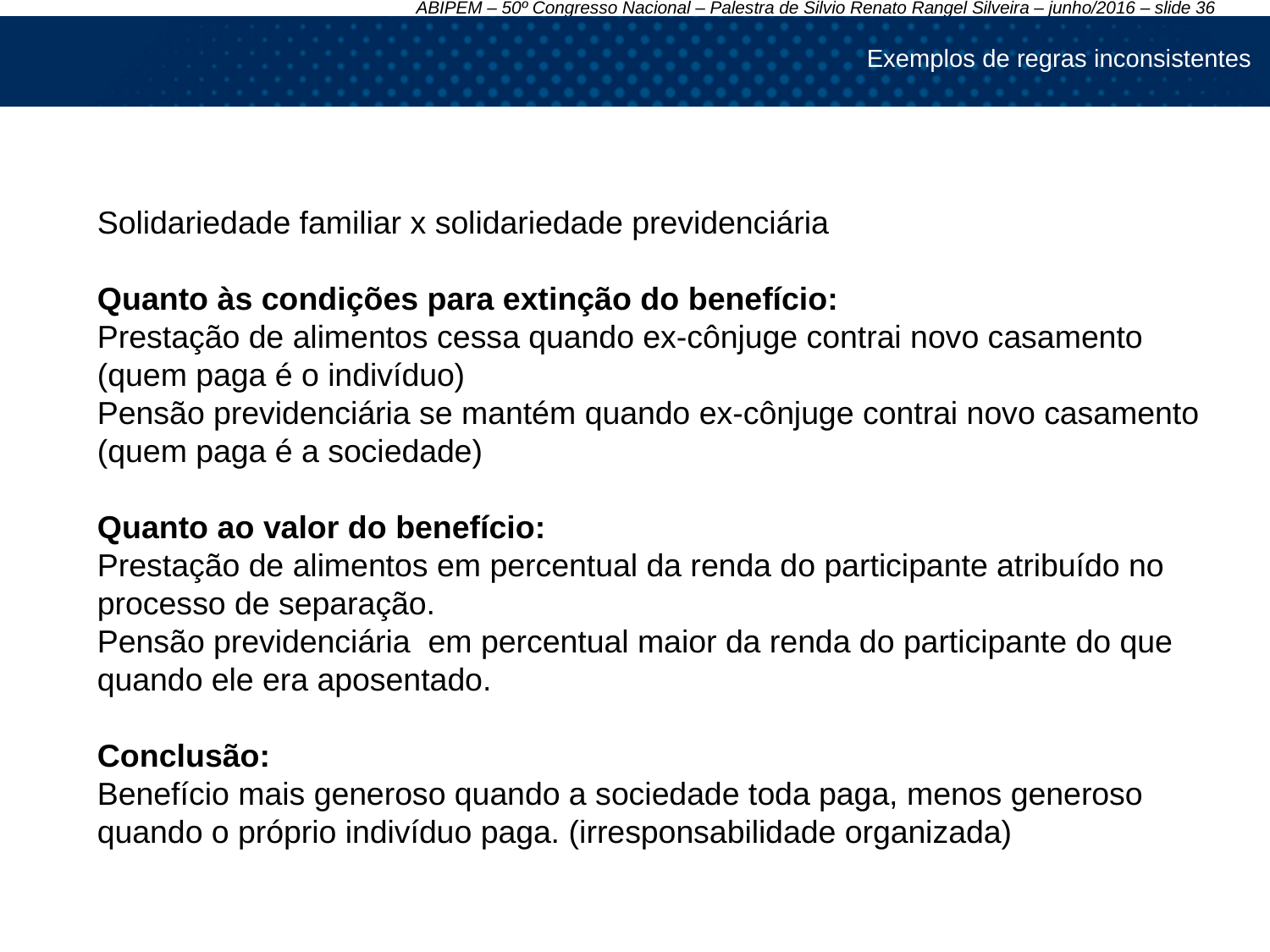

Exemplos de regras inconsistentes
Solidariedade familiar x solidariedade previdenciária

Quanto às condições para extinção do benefício:
Prestação de alimentos cessa quando ex-cônjuge contrai novo casamento (quem paga é o indivíduo)
Pensão previdenciária se mantém quando ex-cônjuge contrai novo casamento (quem paga é a sociedade)

Quanto ao valor do benefício:
Prestação de alimentos em percentual da renda do participante atribuído no processo de separação.
Pensão previdenciária  em percentual maior da renda do participante do que quando ele era aposentado.

Conclusão:
Benefício mais generoso quando a sociedade toda paga, menos generoso quando o próprio indivíduo paga. (irresponsabilidade organizada)